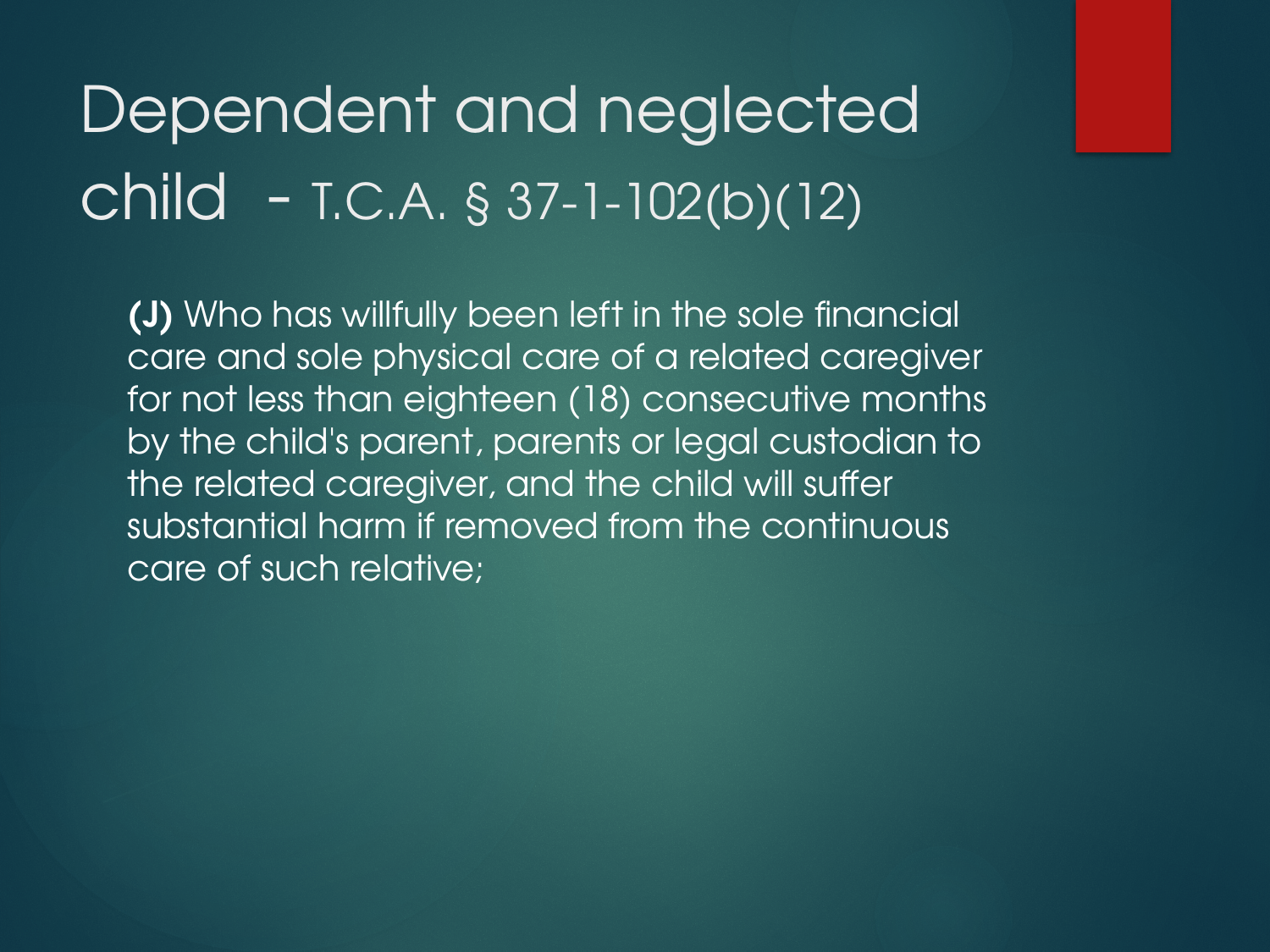

# Dependent and neglected child  - T.C.A. § 37-1-102(b)(12)
(J) Who has willfully been left in the sole financial care and sole physical care of a related caregiver for not less than eighteen (18) consecutive months by the child's parent, parents or legal custodian to the related caregiver, and the child will suffer substantial harm if removed from the continuous care of such relative;